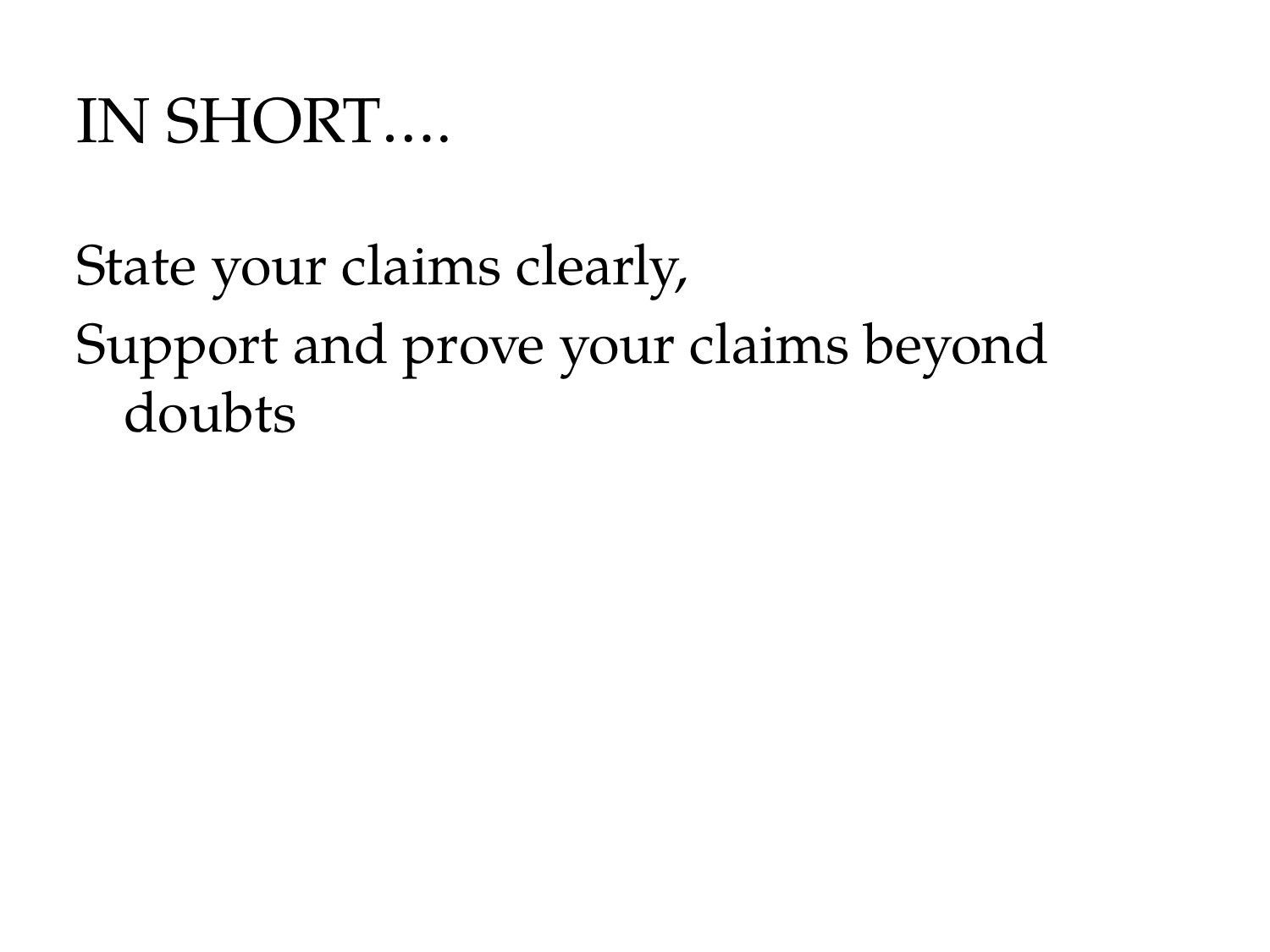

# IN SHORT….
State your claims clearly,
Support and prove your claims beyond doubts